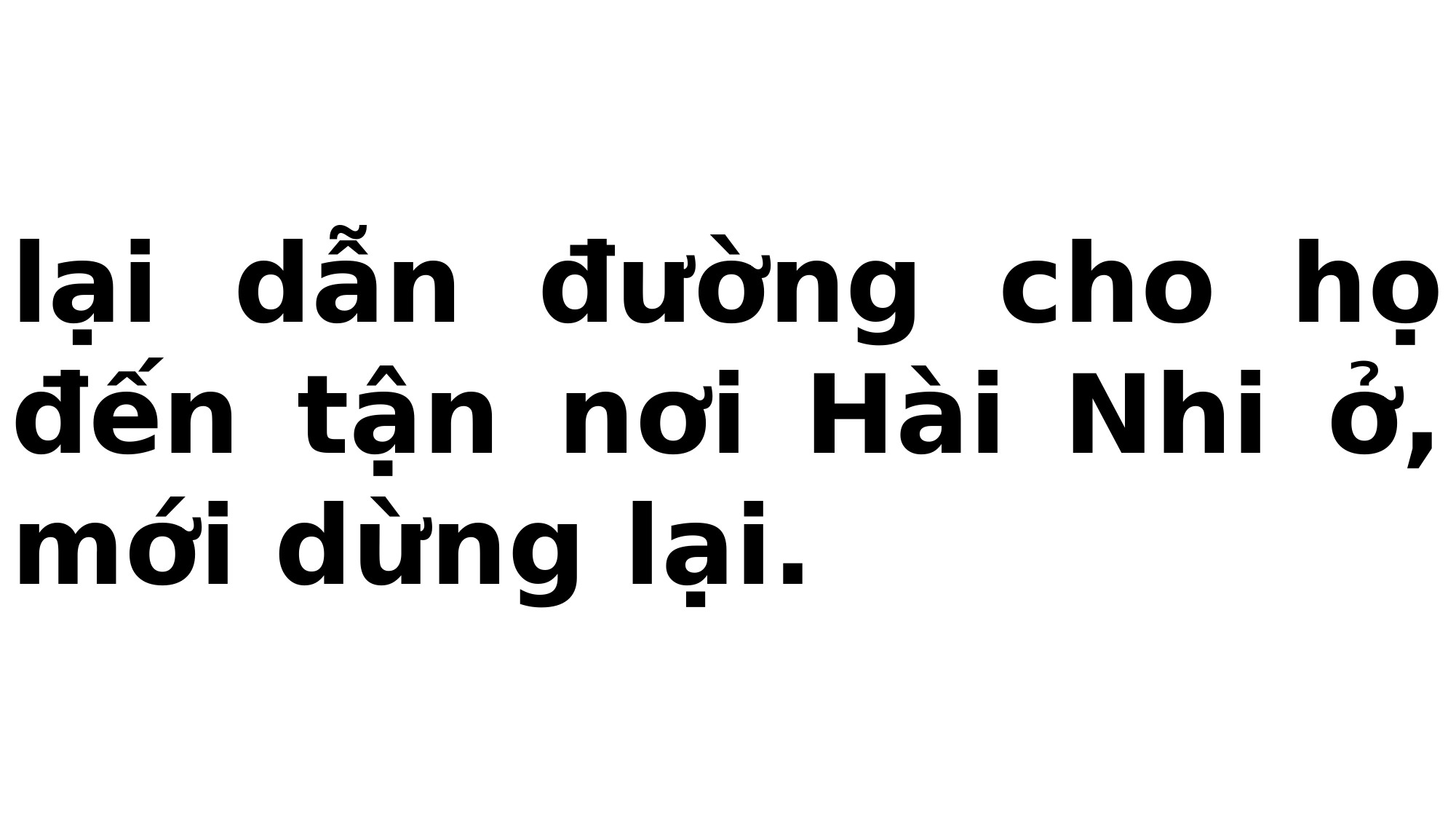

# lại dẫn đường cho họ đến tận nơi Hài Nhi ở, mới dừng lại.